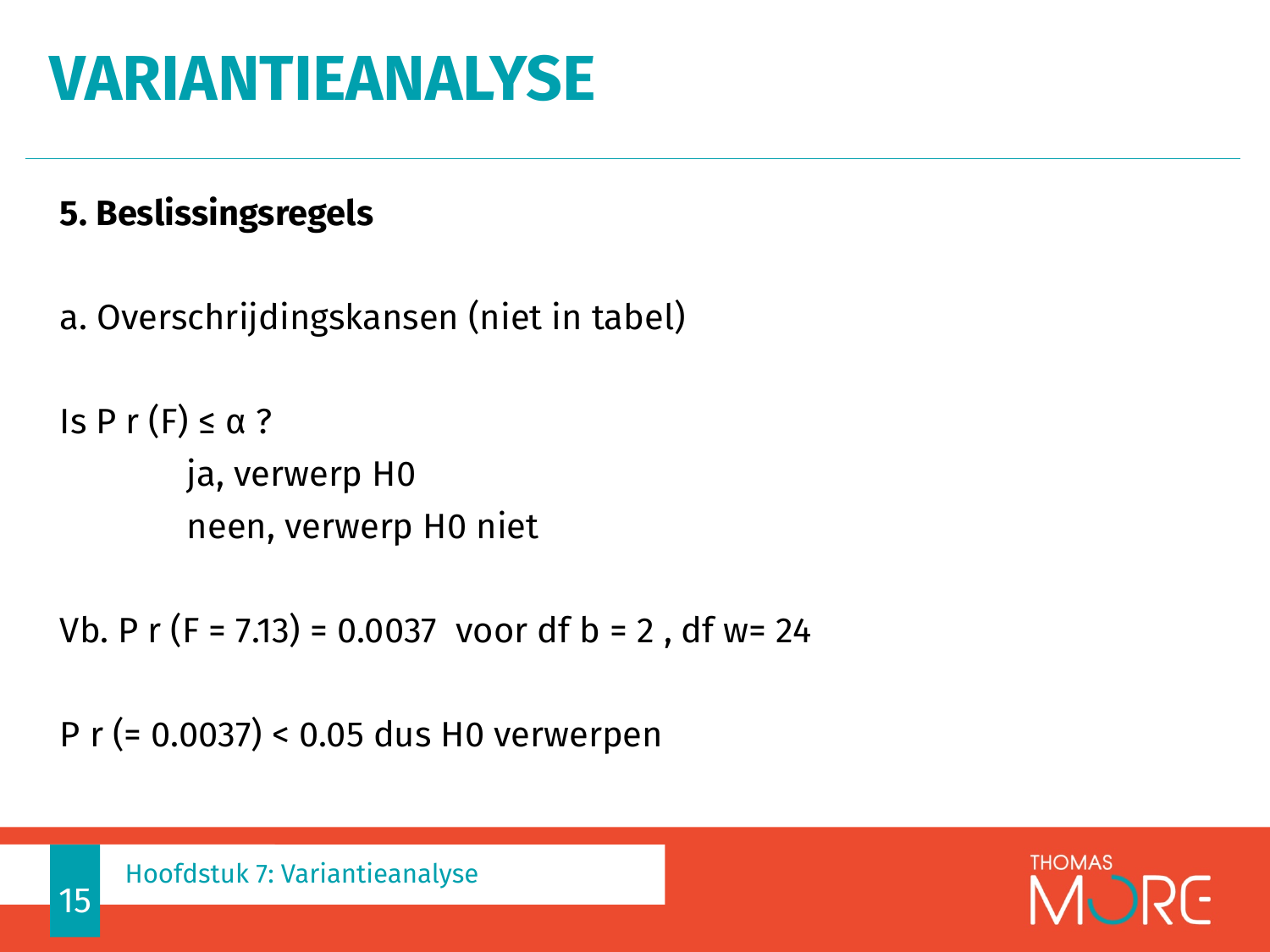

# Variantieanalyse
5. Beslissingsregels

a. Overschrijdingskansen (niet in tabel)

Is P r (F) ≤ α ?
	ja, verwerp H0
	neen, verwerp H0 niet

Vb. P r (F = 7.13) = 0.0037  voor df b = 2 , df w= 24

P r (= 0.0037) < 0.05 dus H0 verwerpen

15
Hoofdstuk 7: Variantieanalyse